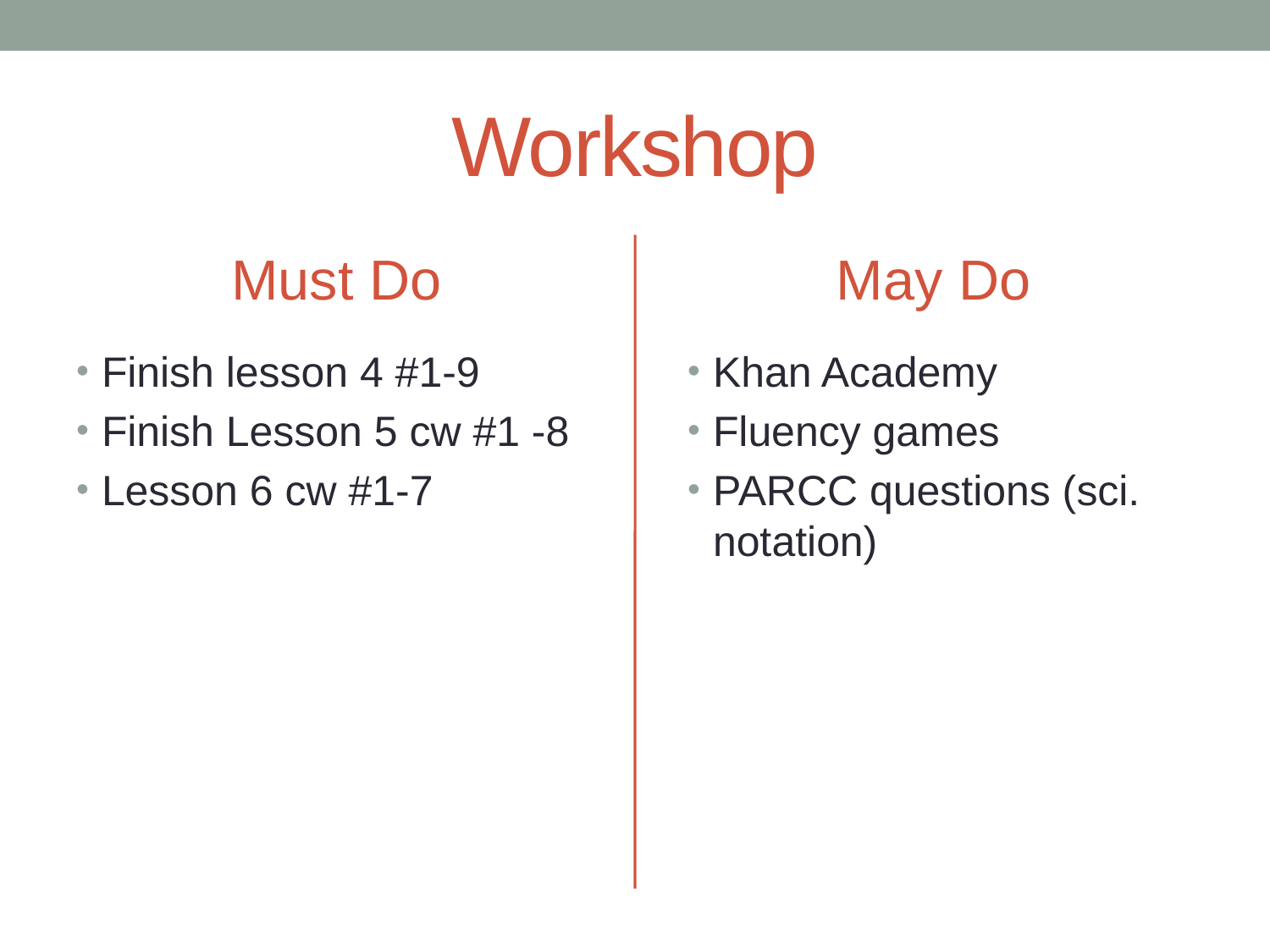

# Workshop
Must Do
May Do
Finish lesson 4 #1-9
Finish Lesson 5 cw #1 -8
Lesson 6 cw #1-7

Khan Academy
Fluency games
PARCC questions (sci. notation)